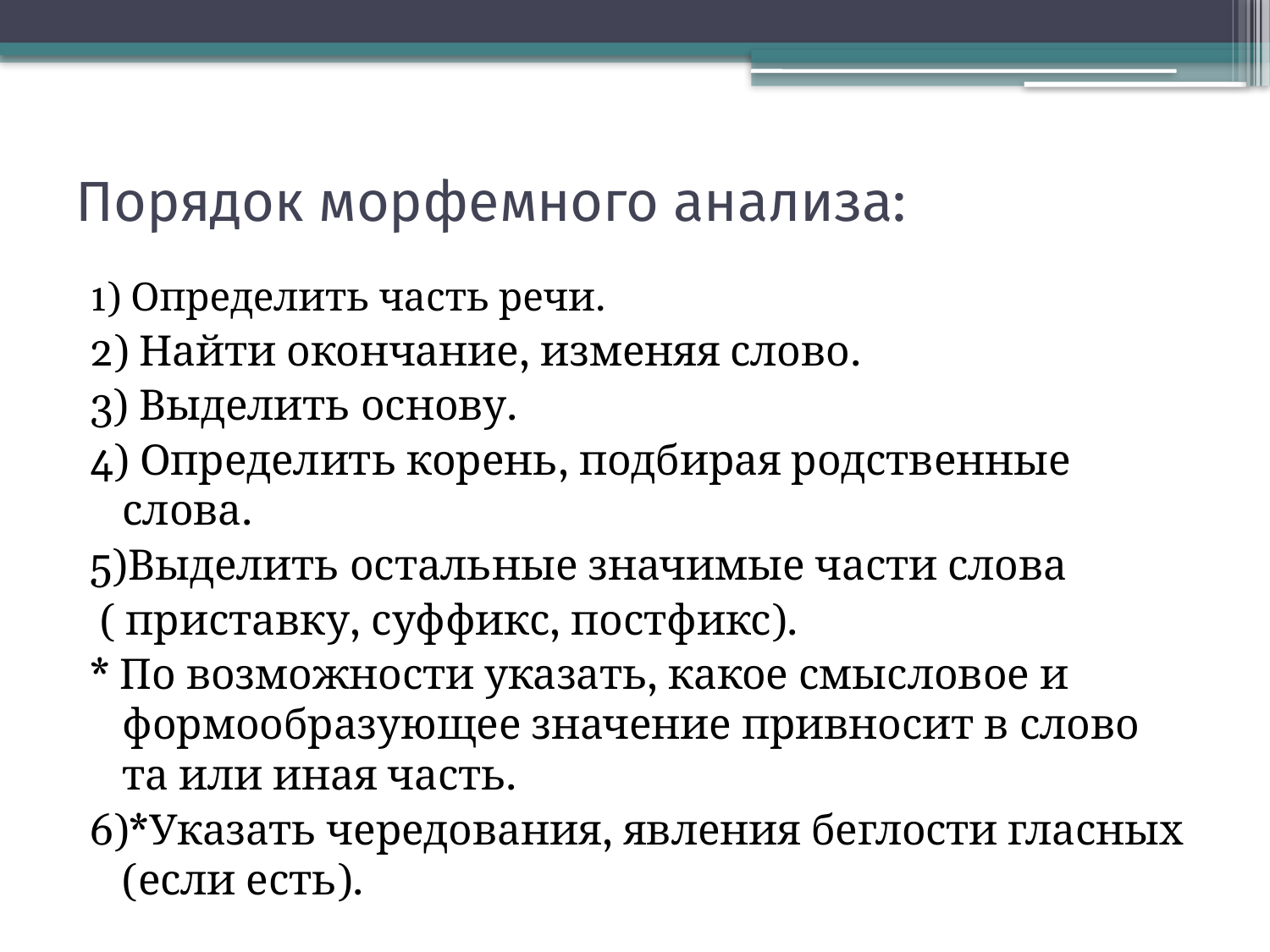

# Порядок морфемного анализа:
1) Определить часть речи.
2) Найти окончание, изменяя слово.
3) Выделить основу.
4) Определить корень, подбирая родственные слова.
5)Выделить остальные значимые части слова
 ( приставку, суффикс, постфикс).
* По возможности указать, какое смысловое и формообразующее значение привносит в слово та или иная часть.
6)*Указать чередования, явления беглости гласных (если есть).